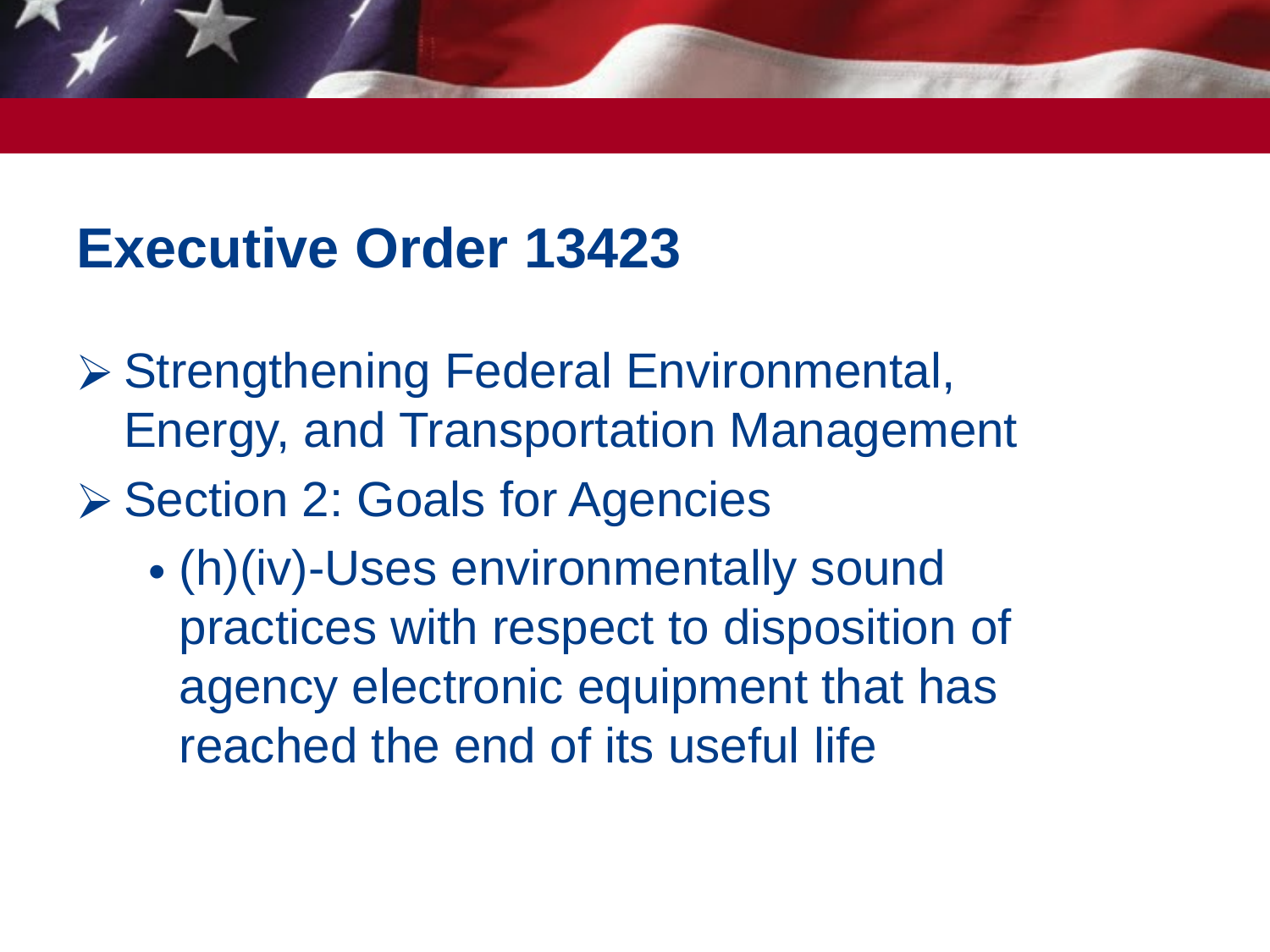

# Executive Order 13423
Strengthening Federal Environmental, Energy, and Transportation Management
Section 2: Goals for Agencies
(h)(iv)-Uses environmentally sound practices with respect to disposition of agency electronic equipment that has reached the end of its useful life